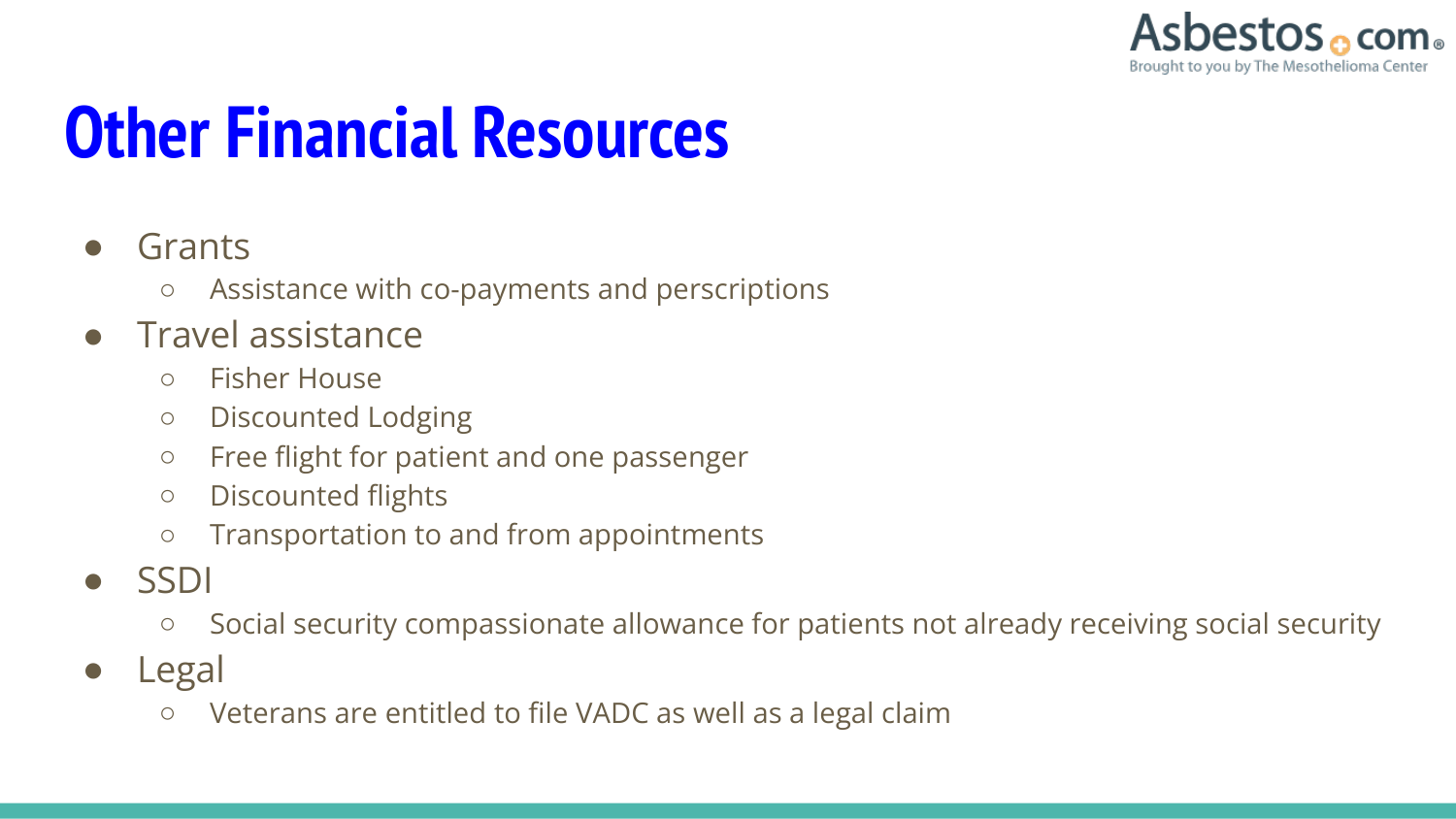

# Other Financial Resources
Grants
Assistance with co-payments and perscriptions
Travel assistance
Fisher House
Discounted Lodging
Free flight for patient and one passenger
Discounted flights
Transportation to and from appointments
SSDI
Social security compassionate allowance for patients not already receiving social security
Legal
Veterans are entitled to file VADC as well as a legal claim